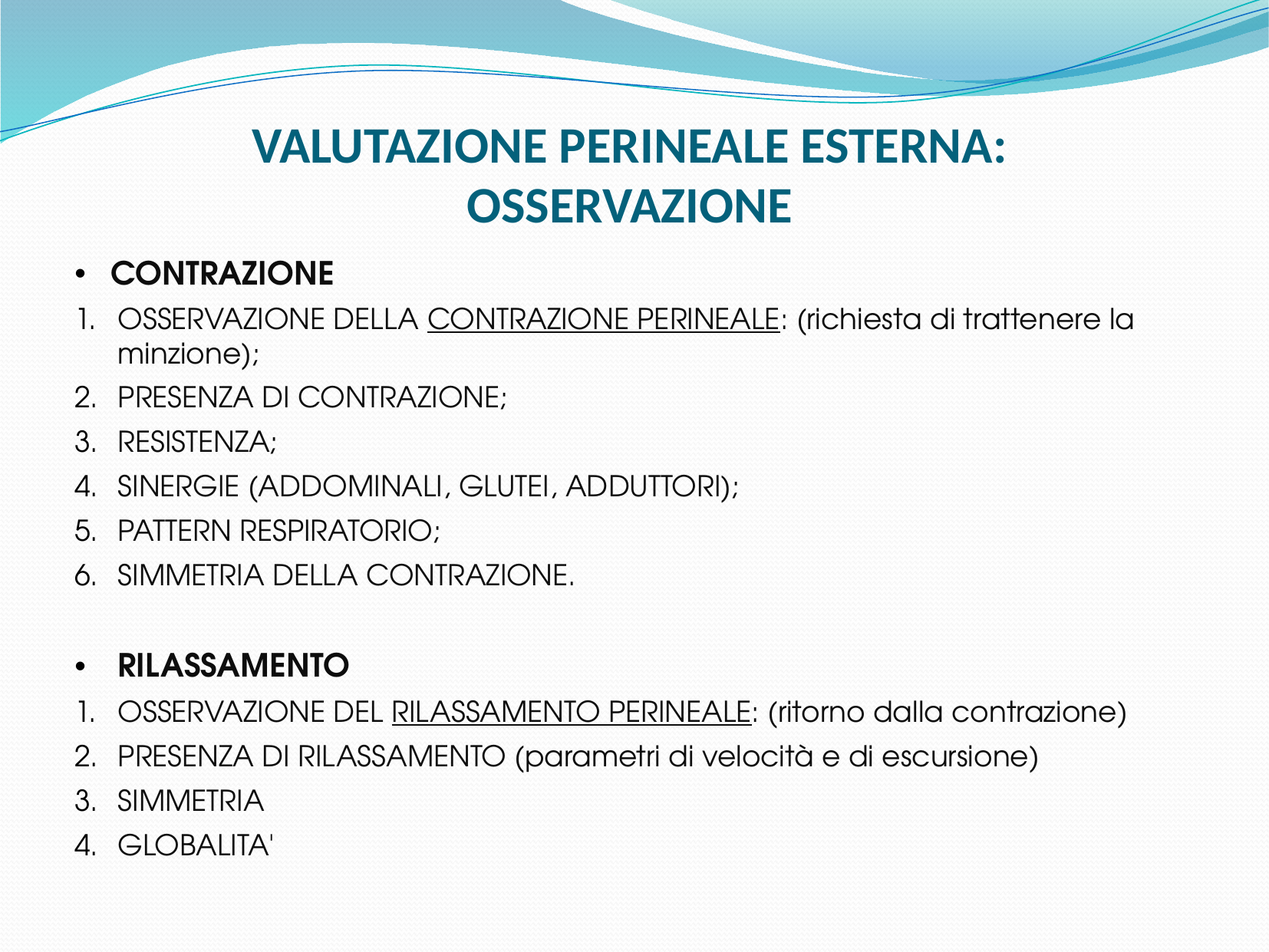

# VALUTAZIONE PERINEALE ESTERNA: OSSERVAZIONE
CONTRAZIONE
OSSERVAZIONE DELLA CONTRAZIONE PERINEALE: (richiesta di trattenere la minzione);
PRESENZA DI CONTRAZIONE;
RESISTENZA;
SINERGIE (ADDOMINALI, GLUTEI, ADDUTTORI);
PATTERN RESPIRATORIO;
SIMMETRIA DELLA CONTRAZIONE.

RILASSAMENTO
OSSERVAZIONE DEL RILASSAMENTO PERINEALE: (ritorno dalla contrazione)
PRESENZA DI RILASSAMENTO (parametri di velocità e di escursione)
SIMMETRIA
GLOBALITA'